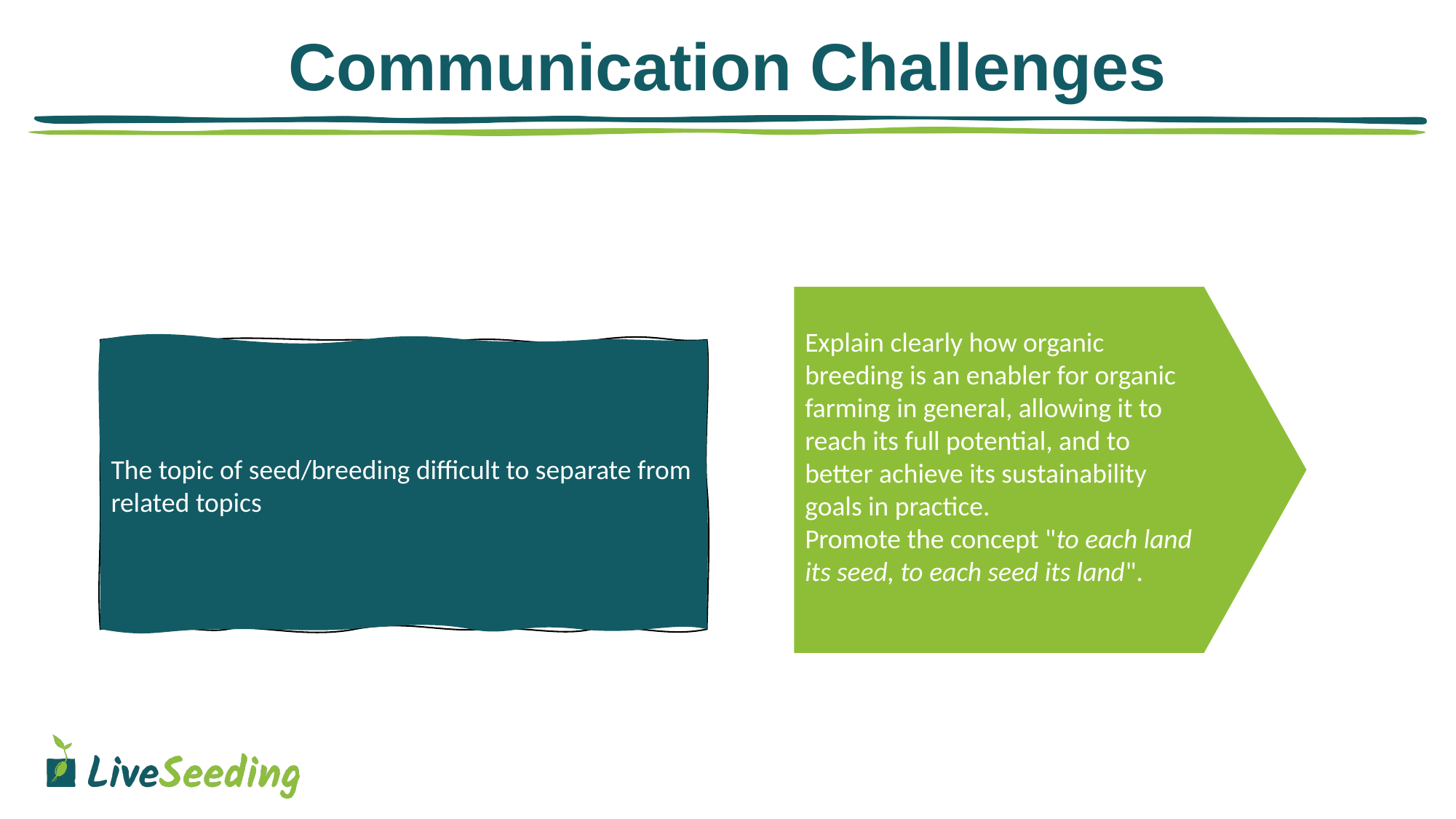

# Communication Challenges

Explain clearly how organic breeding is an enabler for organic farming in general, allowing it to reach its full potential, and to better achieve its sustainability goals in practice.
Promote the concept "to each land its seed, to each seed its land".
The topic of seed/breeding difficult to separate from related topics